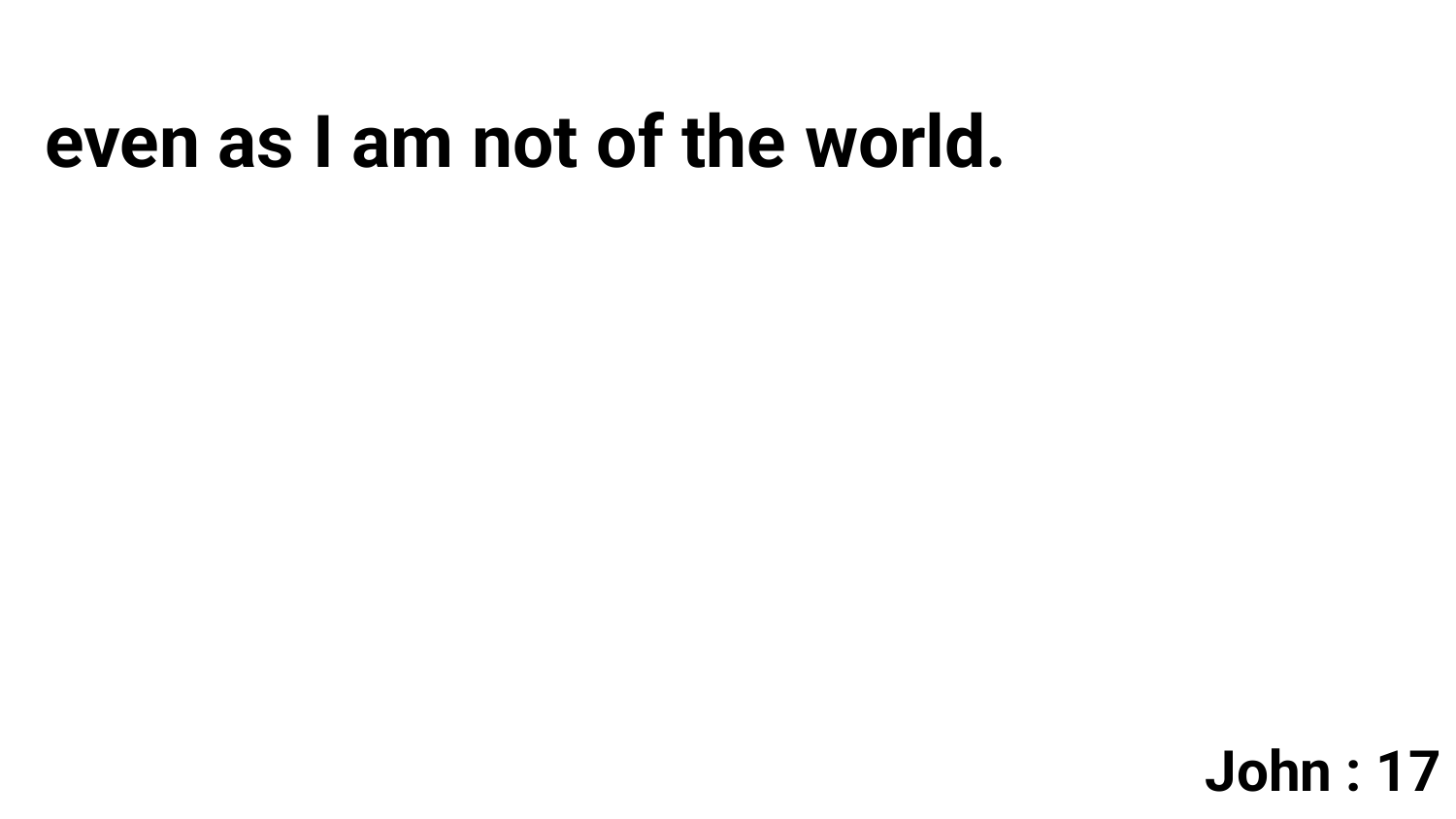

even as I am not of the world.
John : 17